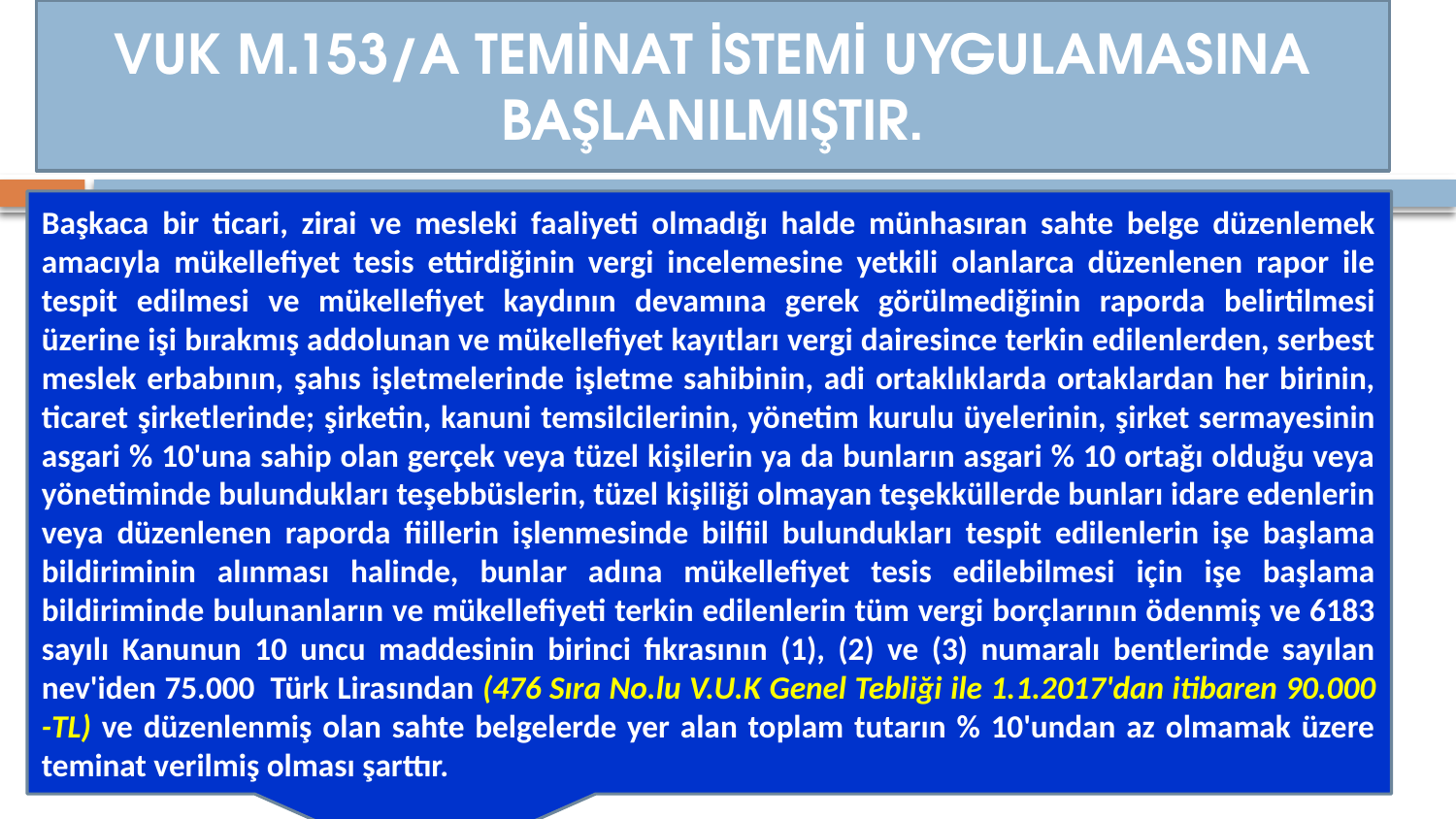

VUK M.153/A TEMİNAT İSTEMİ UYGULAMASINA BAŞLANILMIŞTIR.
Başkaca bir ticari, zirai ve mesleki faaliyeti olmadığı halde münhasıran sahte belge düzenlemek amacıyla mükellefiyet tesis ettirdiğinin vergi incelemesine yetkili olanlarca düzenlenen rapor ile tespit edilmesi ve mükellefiyet kaydının devamına gerek görülmediğinin raporda belirtilmesi üzerine işi bırakmış addolunan ve mükellefiyet kayıtları vergi dairesince terkin edilenlerden, serbest meslek erbabının, şahıs işletmelerinde işletme sahibinin, adi ortaklıklarda ortaklardan her birinin, ticaret şirketlerinde; şirketin, kanuni temsilcilerinin, yönetim kurulu üyelerinin, şirket sermayesinin asgari % 10'una sahip olan gerçek veya tüzel kişilerin ya da bunların asgari % 10 ortağı olduğu veya yönetiminde bulundukları teşebbüslerin, tüzel kişiliği olmayan teşekküllerde bunları idare edenlerin veya düzenlenen raporda fiillerin işlenmesinde bilfiil bulundukları tespit edilenlerin işe başlama bildiriminin alınması halinde, bunlar adına mükellefiyet tesis edilebilmesi için işe başlama bildiriminde bulunanların ve mükellefiyeti terkin edilenlerin tüm vergi borçlarının ödenmiş ve 6183 sayılı Kanunun 10 uncu maddesinin birinci fıkrasının (1), (2) ve (3) numaralı bentlerinde sayılan nev'iden 75.000  Türk Lirasından (476 Sıra No.lu V.U.K Genel Tebliği ile 1.1.2017'dan itibaren 90.000 -TL) ve düzenlenmiş olan sahte belgelerde yer alan toplam tutarın % 10'undan az olmamak üzere teminat verilmiş olması şarttır.